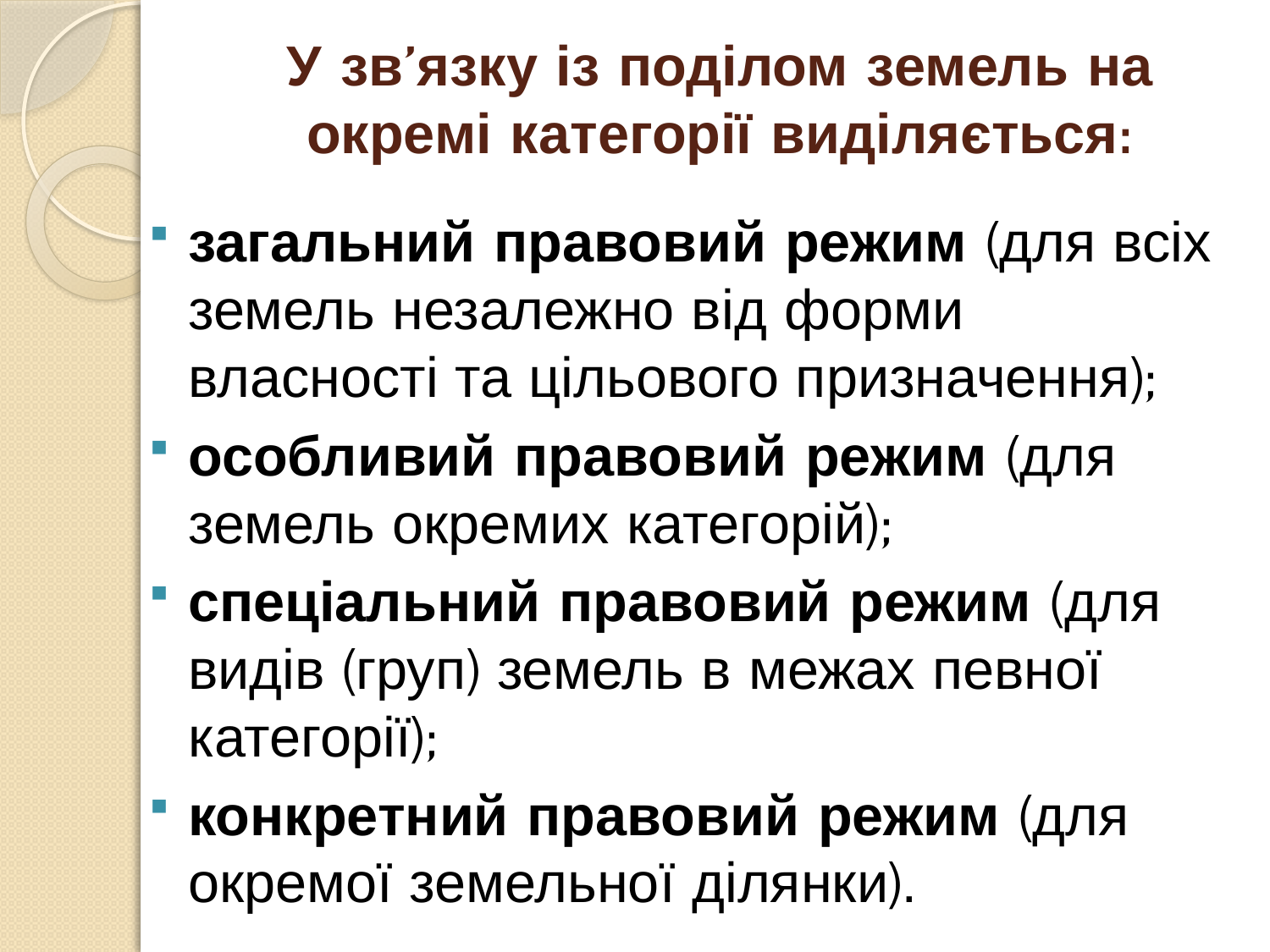

# У зв’язку із поділом земель на окремі категорії виділяється:
загальний правовий режим (для всіх земель незалежно від форми власності та цільового призначення);
особливий правовий режим (для земель окремих категорій);
спеціальний правовий режим (для видів (груп) земель в межах певної категорії);
конкретний правовий режим (для окремої земельної ділянки).